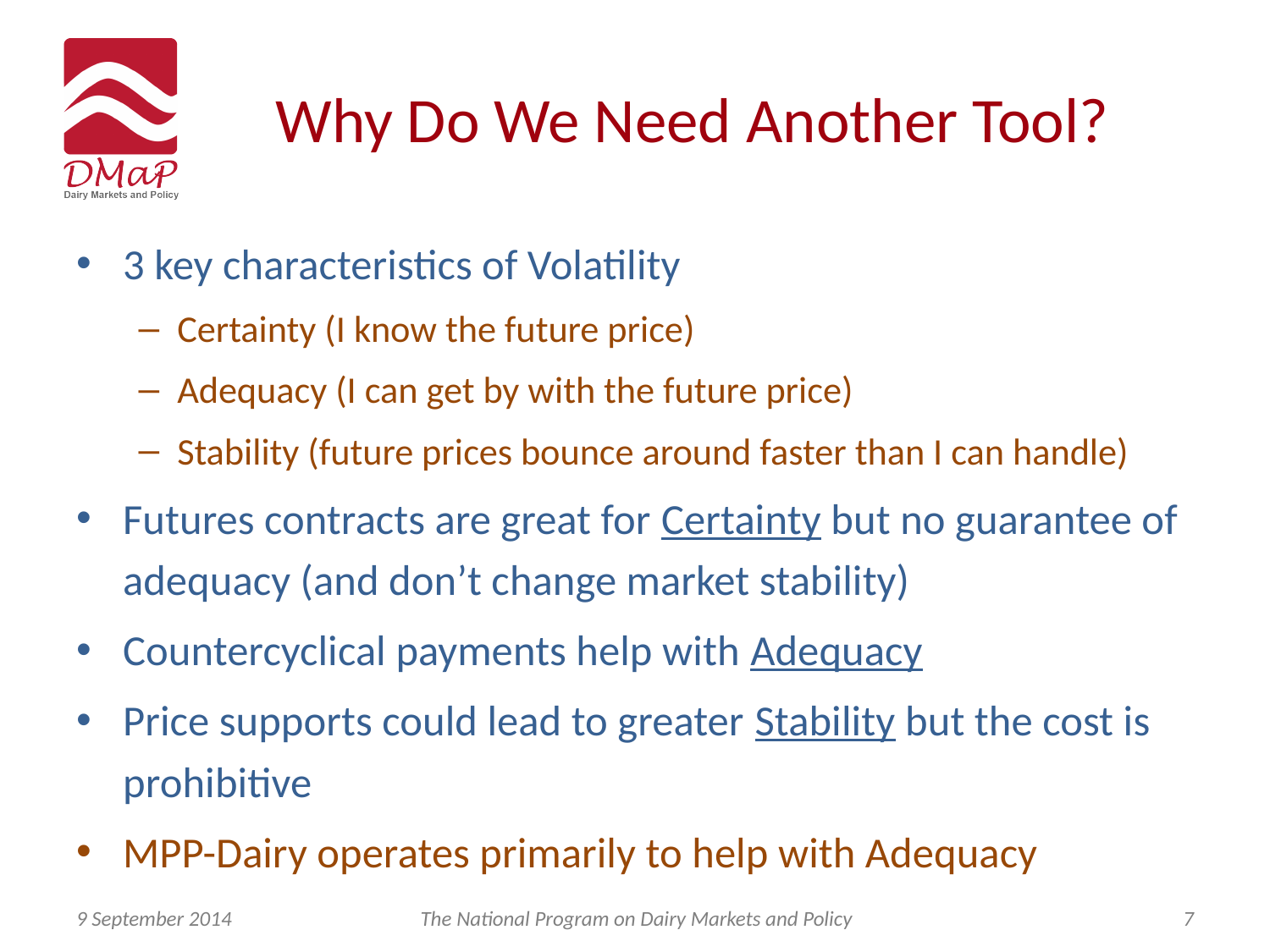

# Why Do We Need Another Tool?
3 key characteristics of Volatility
Certainty (I know the future price)
Adequacy (I can get by with the future price)
Stability (future prices bounce around faster than I can handle)
Futures contracts are great for Certainty but no guarantee of adequacy (and don’t change market stability)
Countercyclical payments help with Adequacy
Price supports could lead to greater Stability but the cost is prohibitive
MPP-Dairy operates primarily to help with Adequacy
9 September 2014
The National Program on Dairy Markets and Policy
7